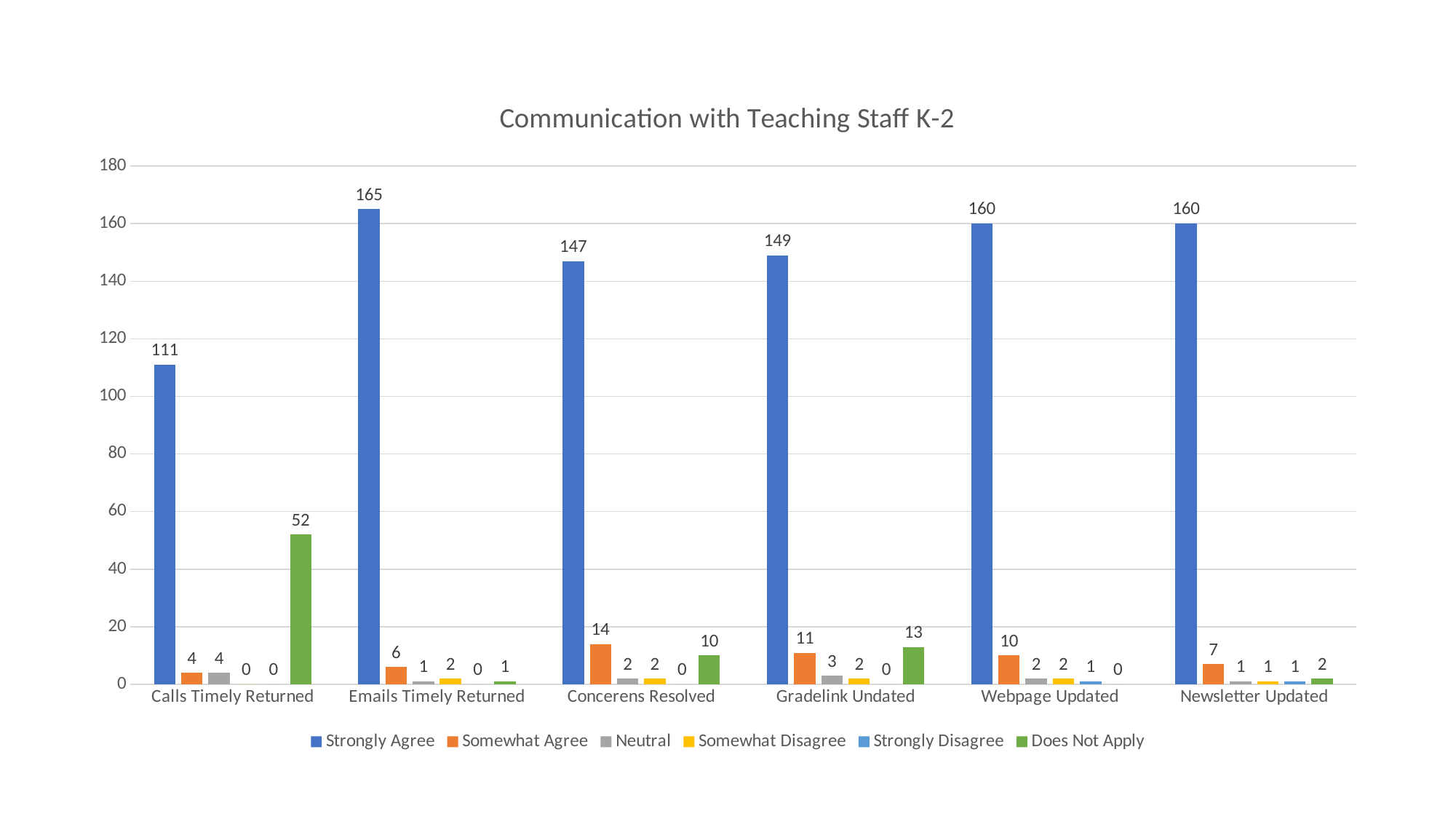

### Chart: Communication with Teaching Staff K-2

| Category | Strongly Agree | Somewhat Agree | Neutral | Somewhat Disagree | Strongly Disagree | Does Not Apply |
|---|---|---|---|---|---|---|
| Calls Timely Returned | 111.0 | 4.0 | 4.0 | 0.0 | 0.0 | 52.0 |
| Emails Timely Returned | 165.0 | 6.0 | 1.0 | 2.0 | 0.0 | 1.0 |
| Concerens Resolved | 147.0 | 14.0 | 2.0 | 2.0 | 0.0 | 10.0 |
| Gradelink Undated | 149.0 | 11.0 | 3.0 | 2.0 | 0.0 | 13.0 |
| Webpage Updated | 160.0 | 10.0 | 2.0 | 2.0 | 1.0 | 0.0 |
| Newsletter Updated | 160.0 | 7.0 | 1.0 | 1.0 | 1.0 | 2.0 |